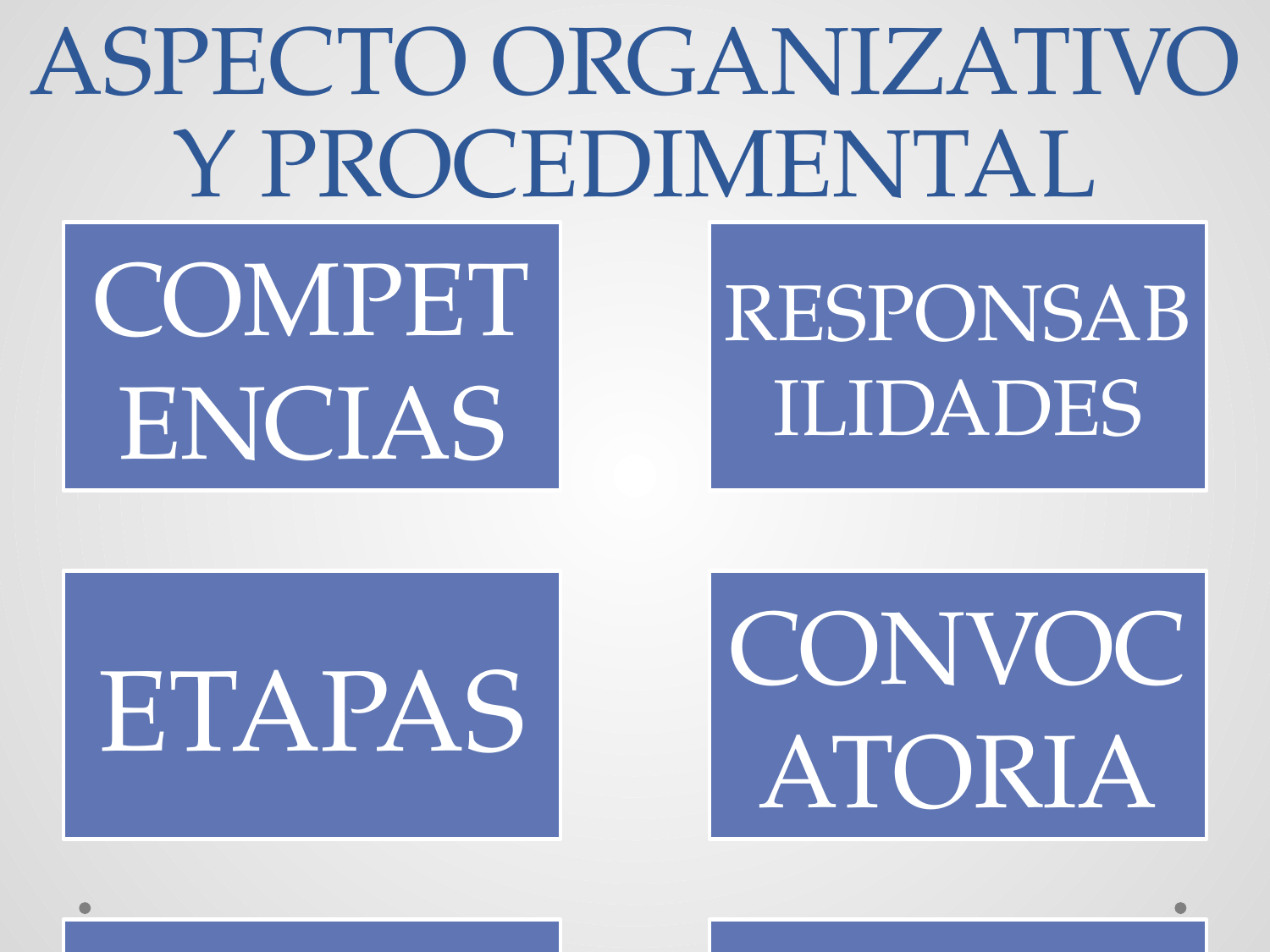

# ASPECTO ORGANIZATIVO Y PROCEDIMENTAL
COMPETENCIAS
RESPONSABILIDADES
ETAPAS
CONVOCATORIA